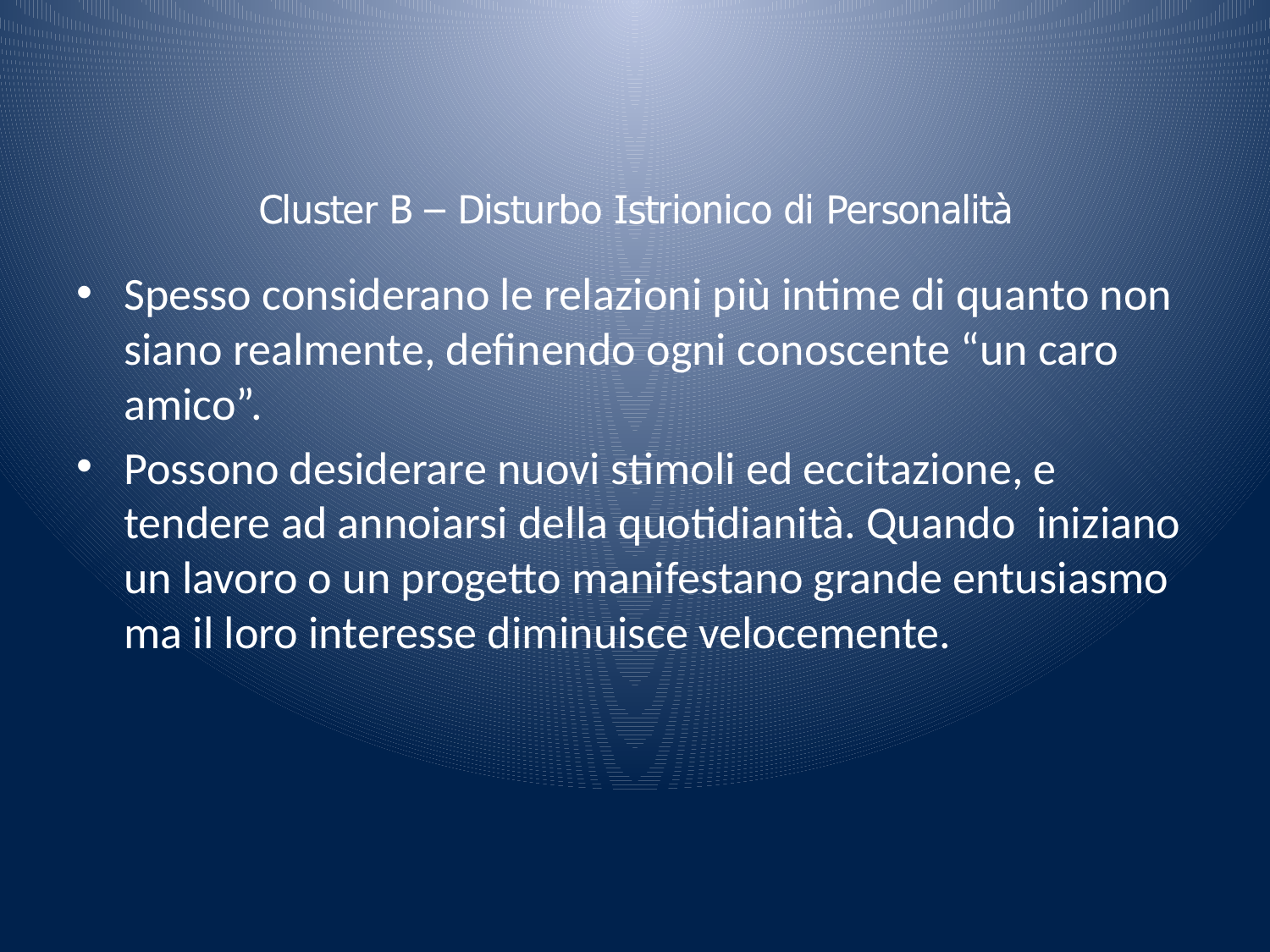

# Cluster B – Disturbo Istrionico di Personalità
Spesso considerano le relazioni più intime di quanto non siano realmente, definendo ogni conoscente “un caro amico”.
Possono desiderare nuovi stimoli ed eccitazione, e tendere ad annoiarsi della quotidianità. Quando  iniziano un lavoro o un progetto manifestano grande entusiasmo ma il loro interesse diminuisce velocemente.